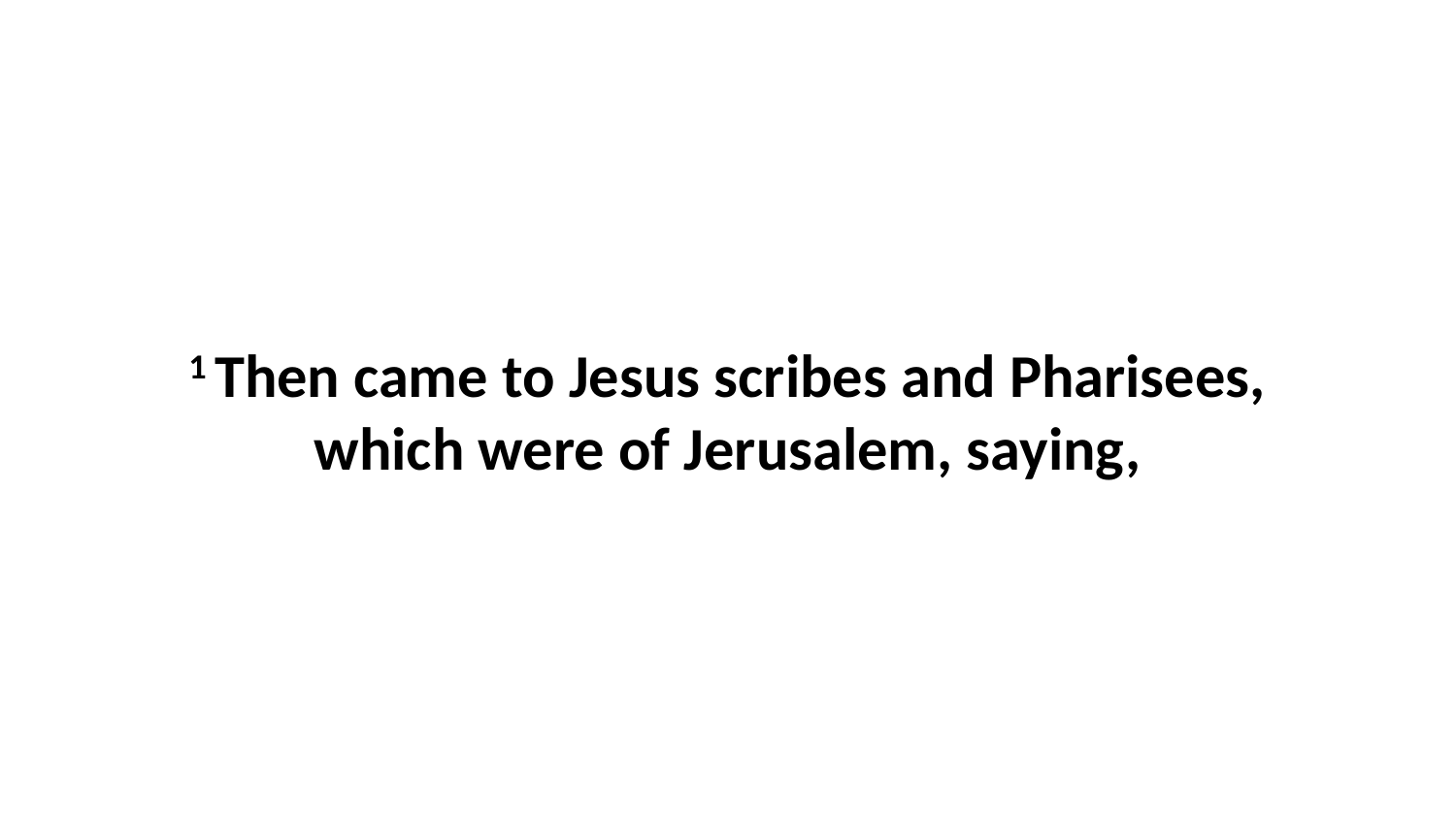

1 Then came to Jesus scribes and Pharisees, which were of Jerusalem, saying,